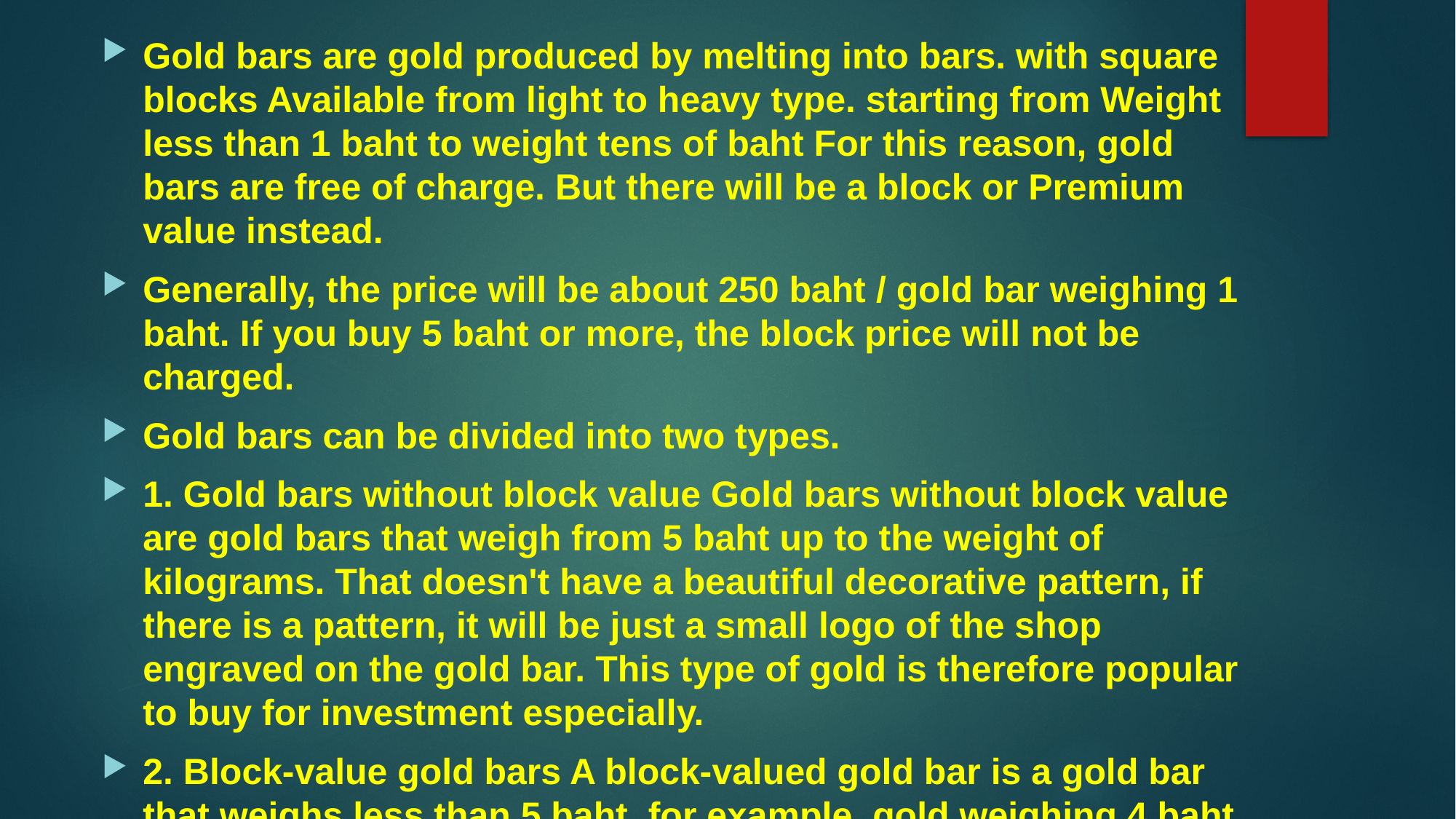

Gold bars are gold produced by melting into bars. with square blocks Available from light to heavy type. starting from Weight less than 1 baht to weight tens of baht For this reason, gold bars are free of charge. But there will be a block or Premium value instead.
Generally, the price will be about 250 baht / gold bar weighing 1 baht. If you buy 5 baht or more, the block price will not be charged.
Gold bars can be divided into two types.
1. Gold bars without block value Gold bars without block value are gold bars that weigh from 5 baht up to the weight of kilograms. That doesn't have a beautiful decorative pattern, if there is a pattern, it will be just a small logo of the shop engraved on the gold bar. This type of gold is therefore popular to buy for investment especially.
2. Block-value gold bars A block-valued gold bar is a gold bar that weighs less than 5 baht, for example, gold weighing 4 baht, 1 salung, 1 gram, etc., or designs with various patterns, such as special festival designs. various items to buy as a special gift Given to important people on various occasions, this type of gold bar Therefore, it is more suitable for buying as a gift.